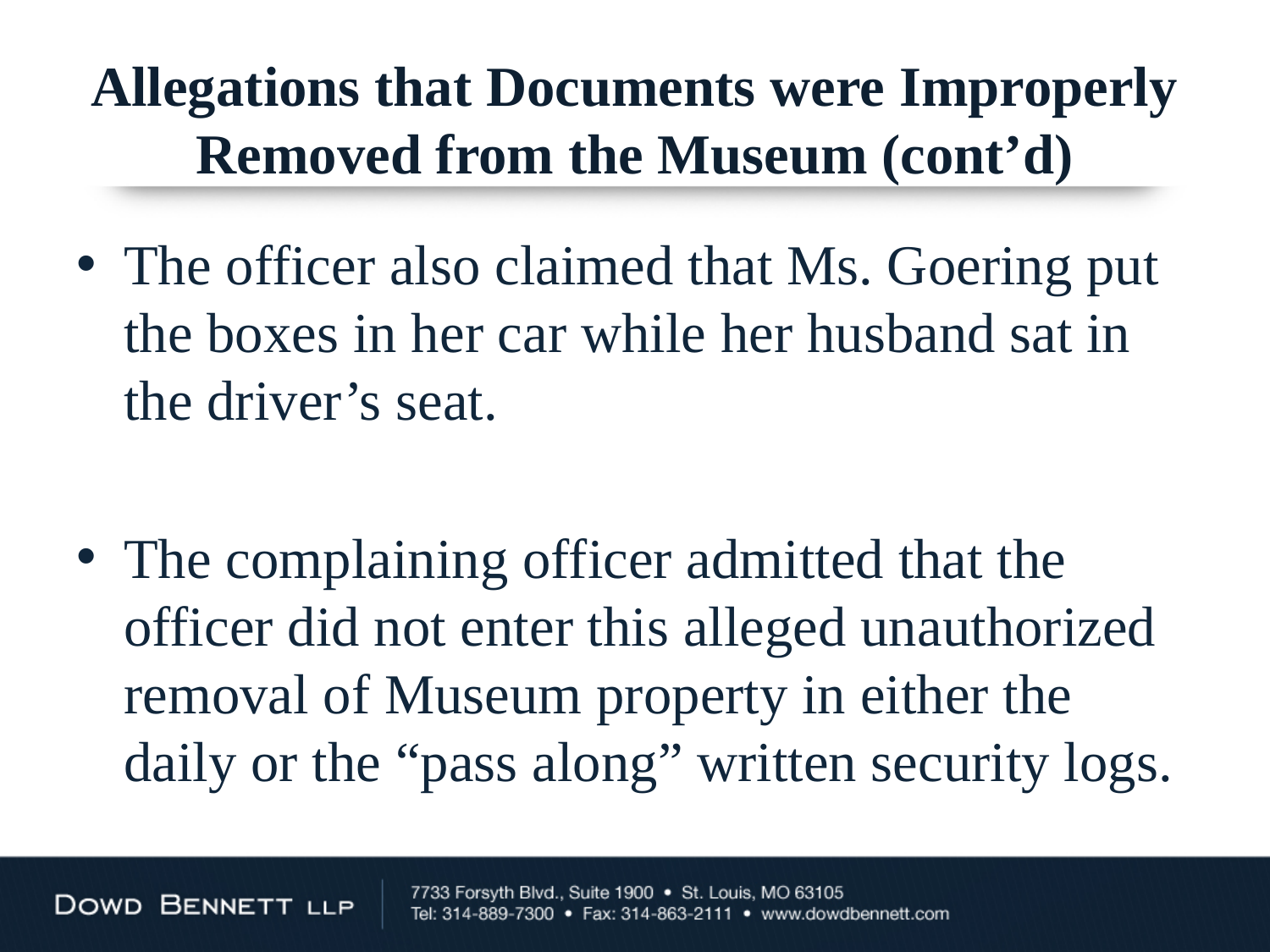

# Allegations that Documents were Improperly Removed from the Museum (cont’d)
The officer also claimed that Ms. Goering put the boxes in her car while her husband sat in the driver’s seat.

The complaining officer admitted that the officer did not enter this alleged unauthorized removal of Museum property in either the daily or the “pass along” written security logs.